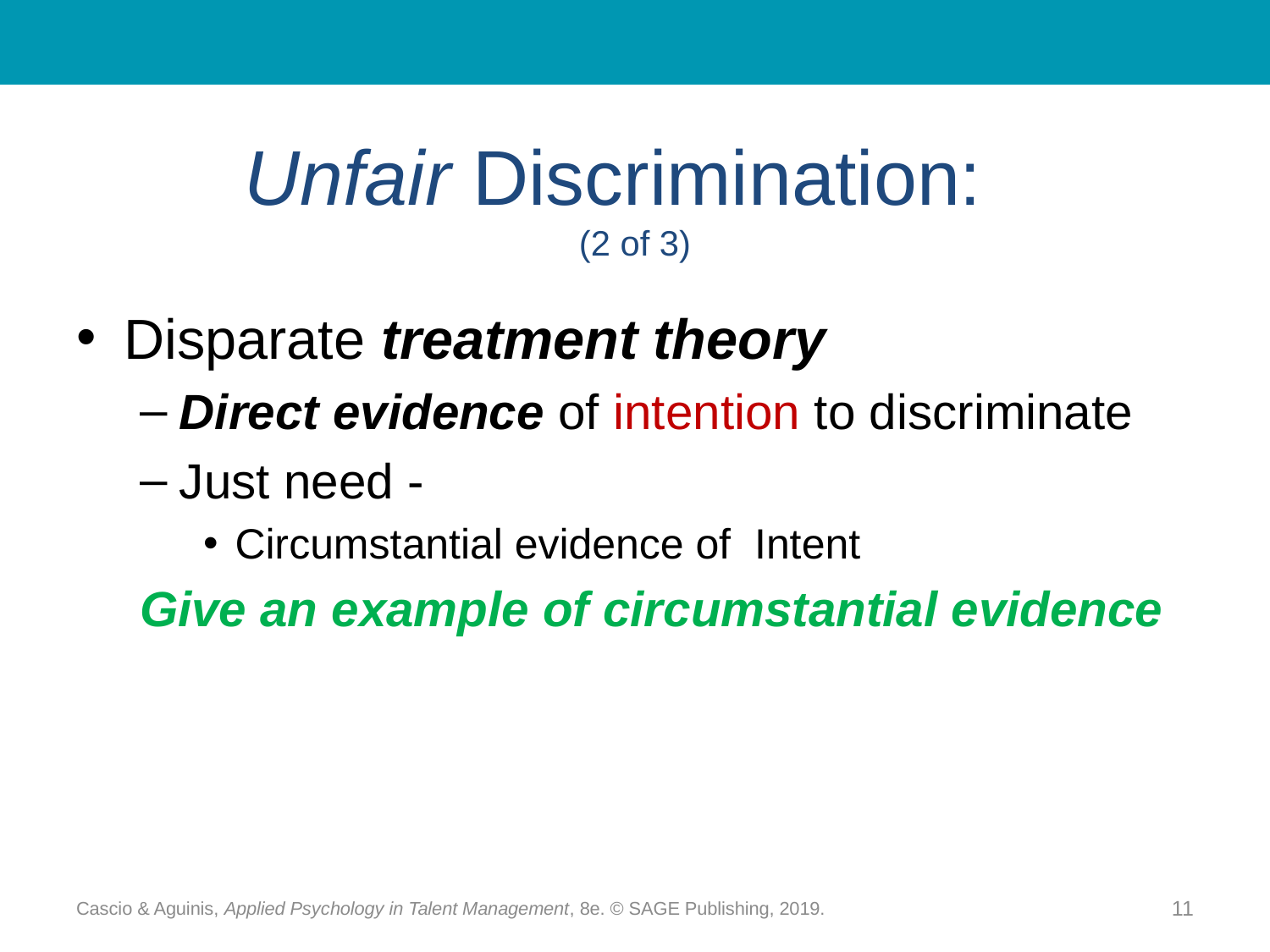

# Unfair Discrimination: (2 of 3)
Disparate treatment theory
Direct evidence of intention to discriminate
Just need -
Circumstantial evidence of  Intent
Give an example of circumstantial evidence
Cascio & Aguinis, Applied Psychology in Talent Management, 8e. © SAGE Publishing, 2019.
11